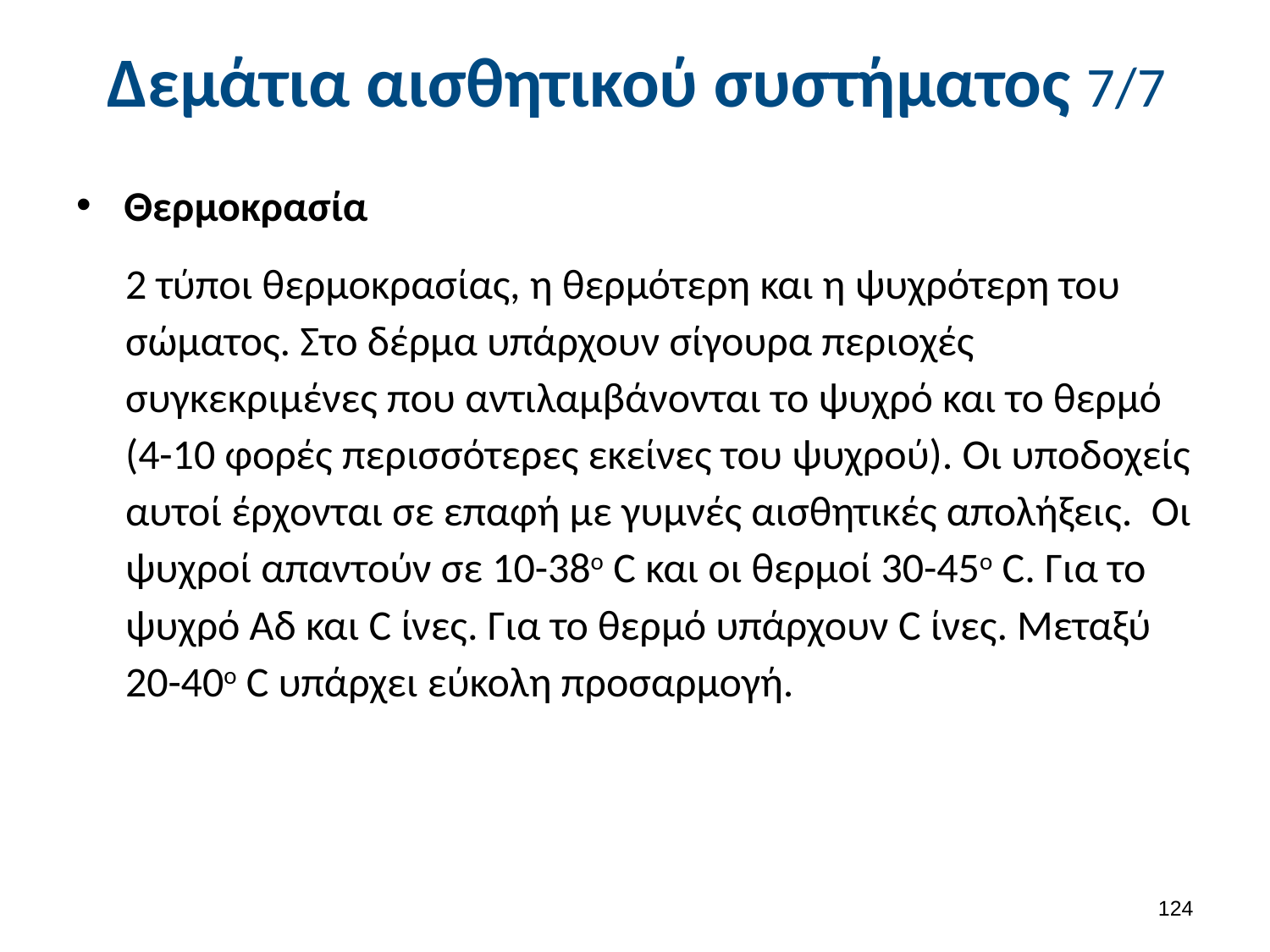

# Δεμάτια αισθητικού συστήματος 7/7
Θερμοκρασία
2 τύποι θερμοκρασίας, η θερμότερη και η ψυχρότερη του σώματος. Στο δέρμα υπάρχουν σίγουρα περιοχές συγκεκριμένες που αντιλαμβάνονται το ψυχρό και το θερμό (4-10 φορές περισσότερες εκείνες του ψυχρού). Οι υποδοχείς αυτοί έρχονται σε επαφή με γυμνές αισθητικές απολήξεις.  Οι ψυχροί απαντούν σε 10-38ο C και οι θερμοί 30-45ο C. Για το ψυχρό Αδ και C ίνες. Για το θερμό υπάρχουν C ίνες. Μεταξύ 20-40ο C υπάρχει εύκολη προσαρμογή.
124